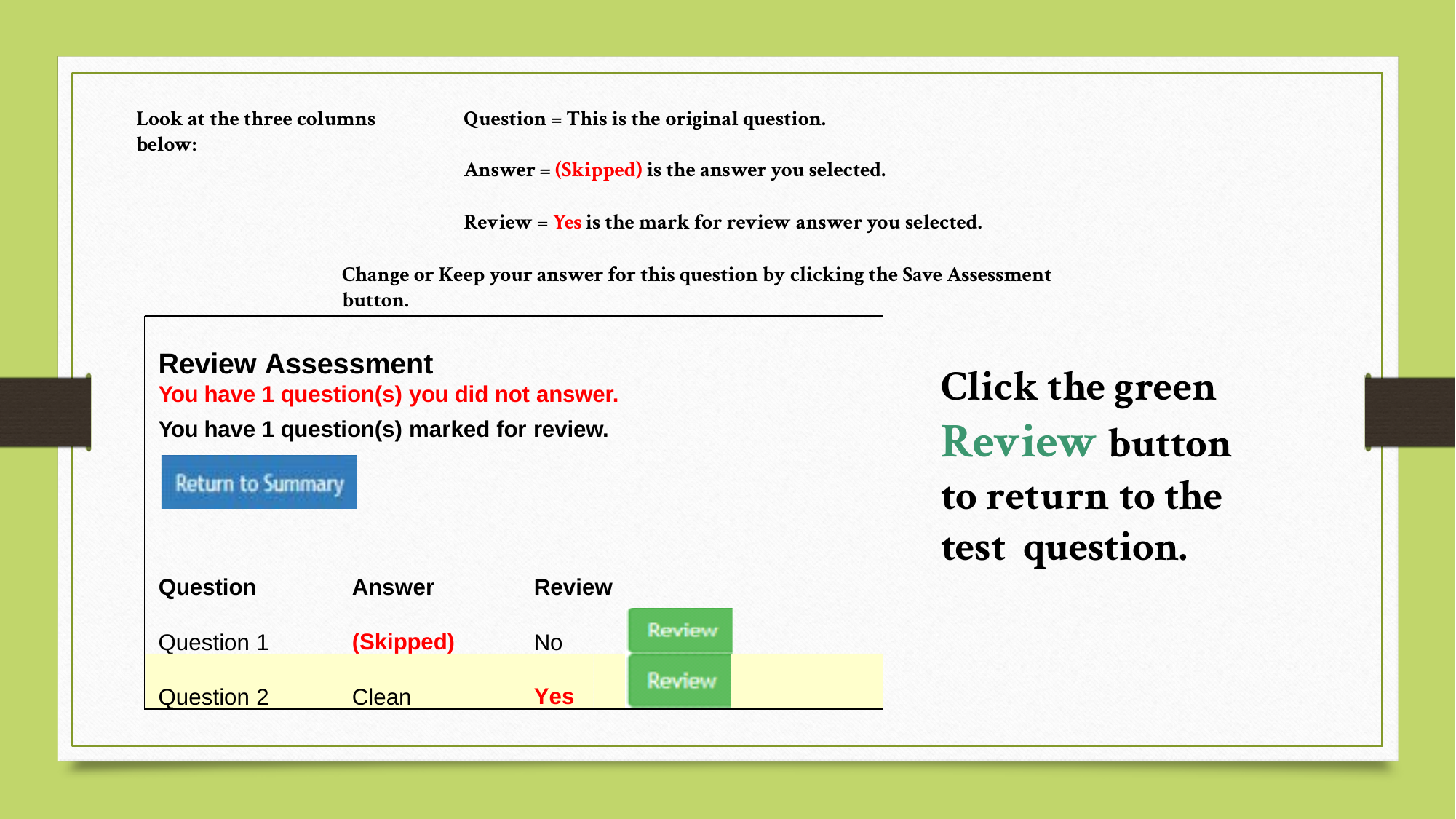

Look at the three columns below:
Question = This is the original question.
Answer = (Skipped) is the answer you selected.

Review = Yes is the mark for review answer you selected.

Change or Keep your answer for this question by clicking the Save Assessment button.

Review Assessment

Click the green
Review button
to return to the test  question.
You have 1 question(s) you did not answer.  You have 1 question(s) marked for review.

Question
Answer
Review

(Skipped)
Question 1
No

Yes
Question 2
Clean